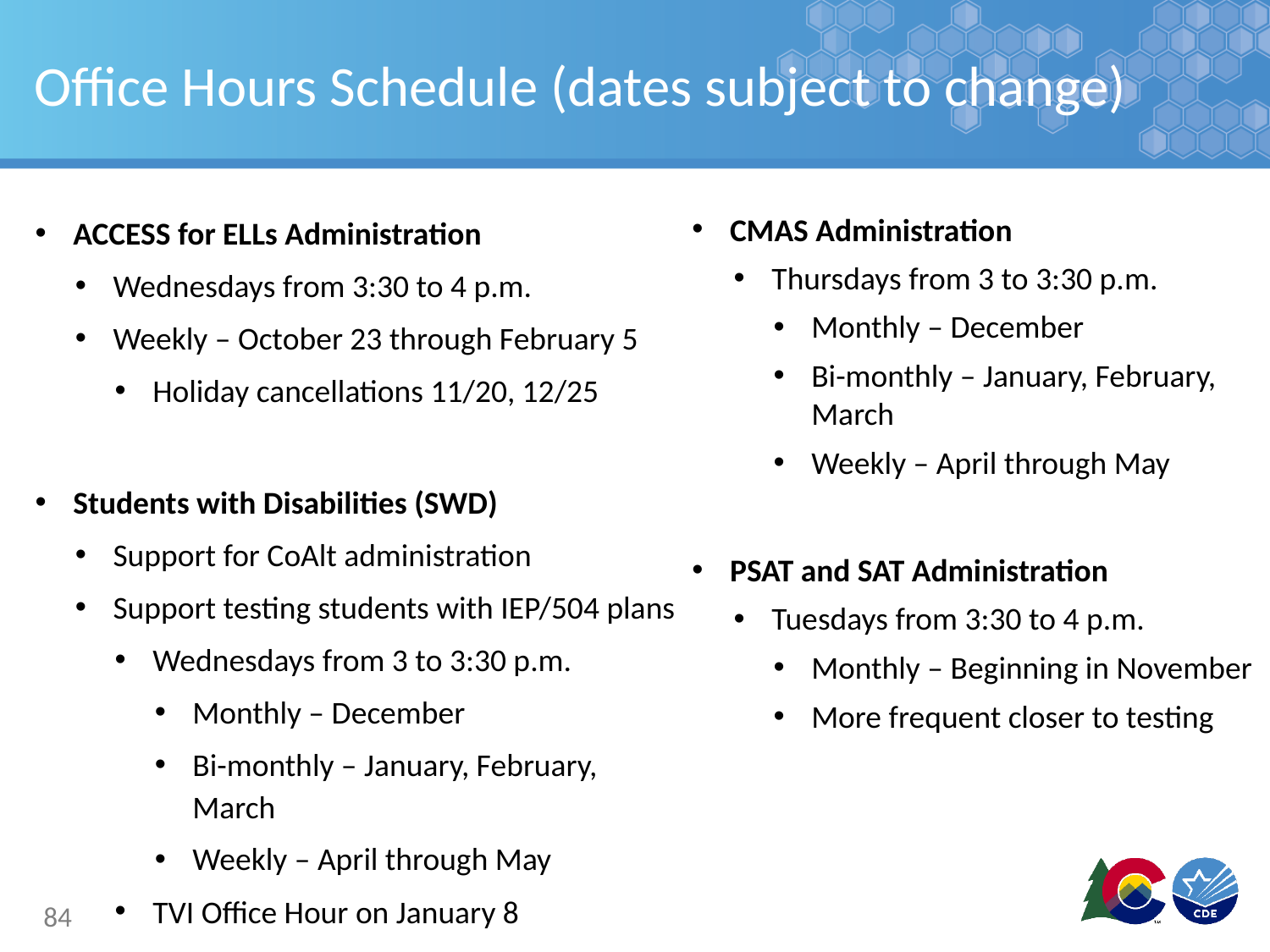

# Office Hours Schedule (dates subject to change)
ACCESS for ELLs Administration
Wednesdays from 3:30 to 4 p.m.
Weekly – October 23 through February 5
Holiday cancellations 11/20, 12/25

Students with Disabilities (SWD)
Support for CoAlt administration
Support testing students with IEP/504 plans
Wednesdays from 3 to 3:30 p.m.
Monthly – December
Bi-monthly – January, February, March
Weekly – April through May
TVI Office Hour on January 8

CMAS Administration
Thursdays from 3 to 3:30 p.m.
Monthly – December
Bi-monthly – January, February, March
Weekly – April through May

PSAT and SAT Administration
Tuesdays from 3:30 to 4 p.m.
Monthly – Beginning in November
More frequent closer to testing
84